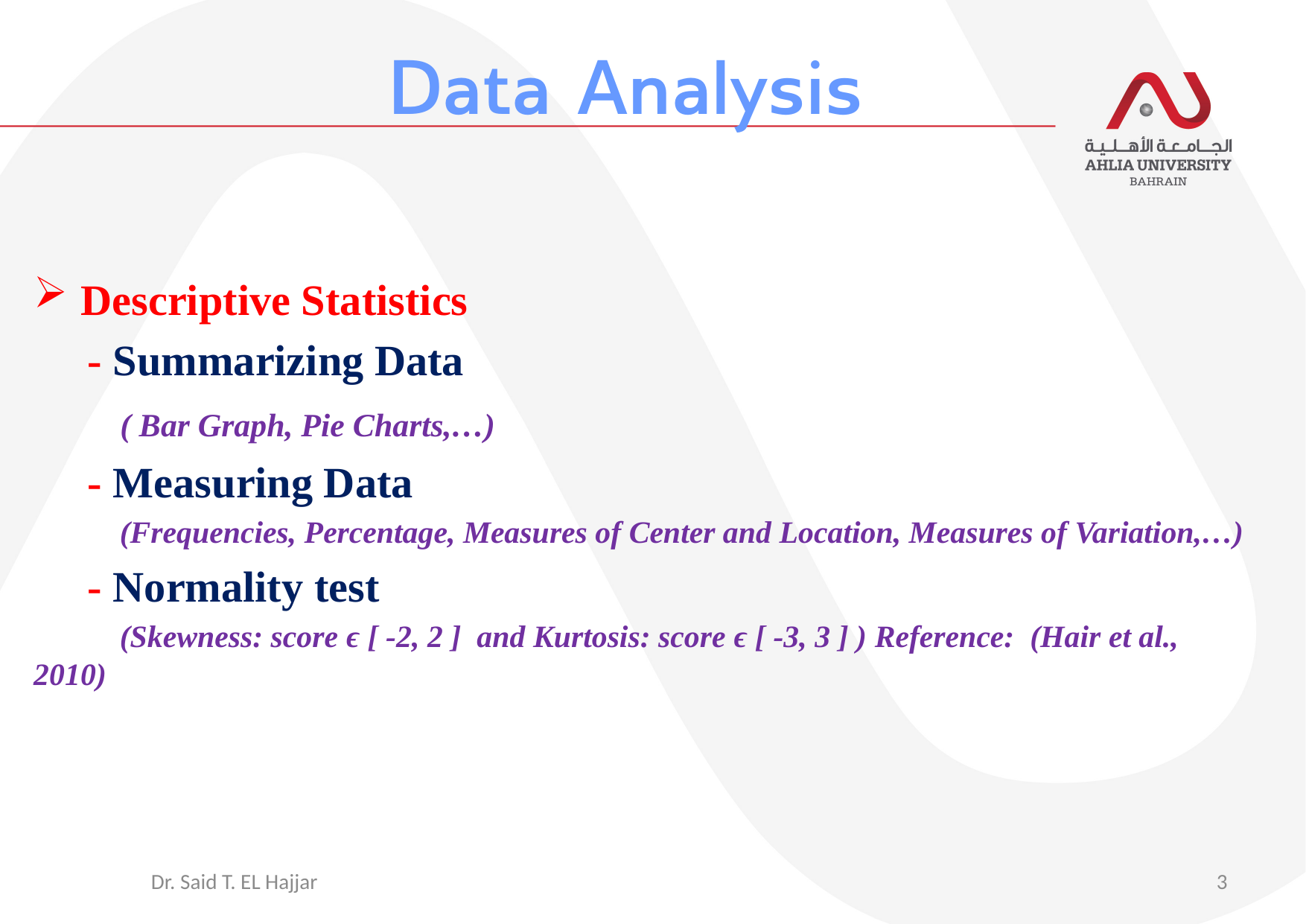

# Data Analysis

Descriptive Statistics
     - Summarizing Data
        ( Bar Graph, Pie Charts,…)
     - Measuring Data
           (Frequencies, Percentage, Measures of Center and Location, Measures of Variation,…)
     - Normality test
           (Skewness: score ϵ [ -2, 2 ]  and Kurtosis: score ϵ [ -3, 3 ] ) Reference:  (Hair et al., 2010)

    Dr. Said T. EL Hajjar
3